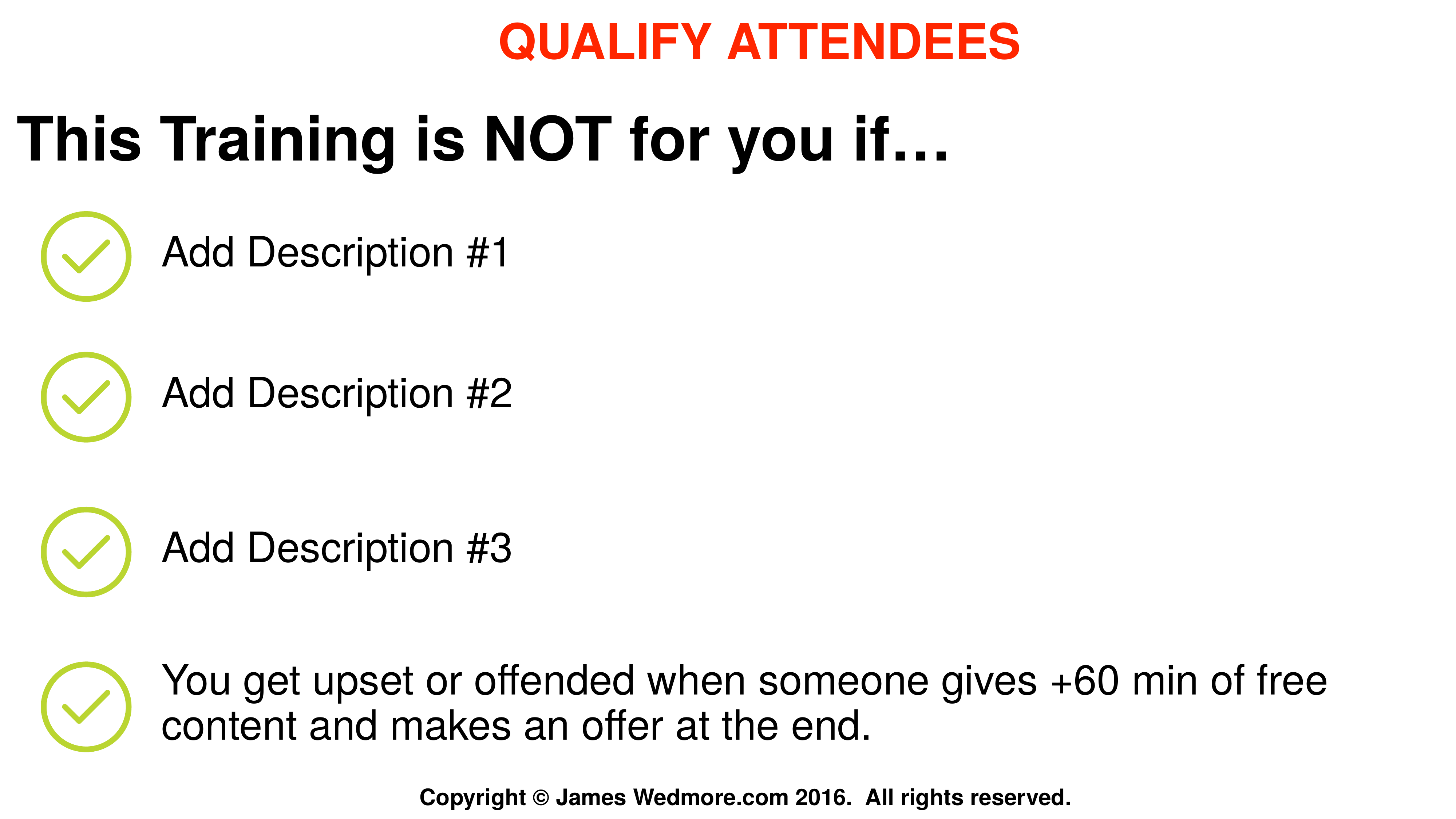

QUALIFY ATTENDEES
This Training is NOT for you if…

Add Description #1

Add Description #2

Add Description #3
You get upset or offended when someone gives +60 min of free content and makes an offer at the end.